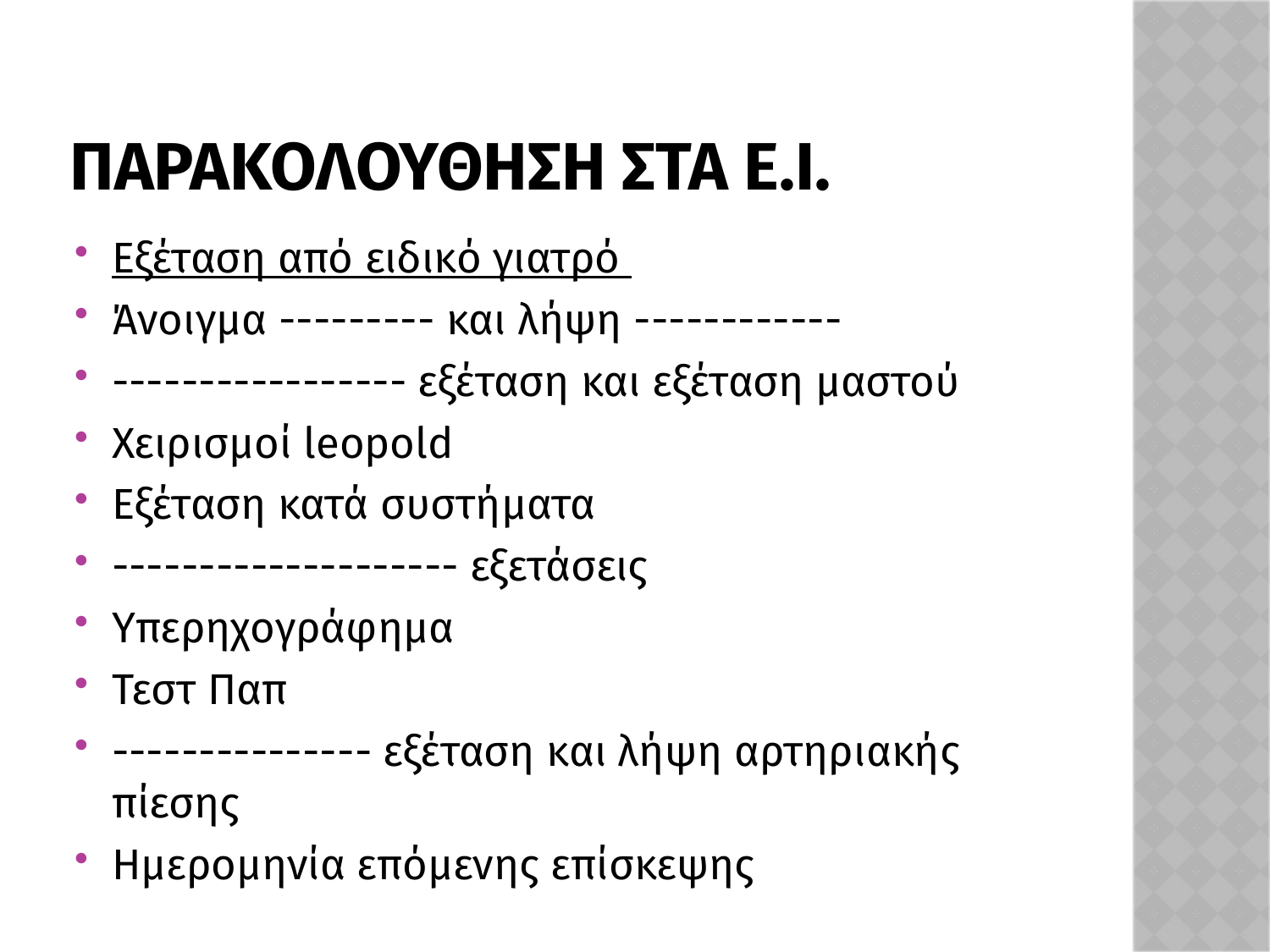

# Παρακολουθηση στα ε.ι.
Εξέταση από ειδικό γιατρό
Άνοιγμα --------- και λήψη ------------
----------------- εξέταση και εξέταση μαστού
Χειρισμοί leopold
Εξέταση κατά συστήματα
-------------------- εξετάσεις
Υπερηχογράφημα
Τεστ Παπ
--------------- εξέταση και λήψη αρτηριακής πίεσης
Ημερομηνία επόμενης επίσκεψης